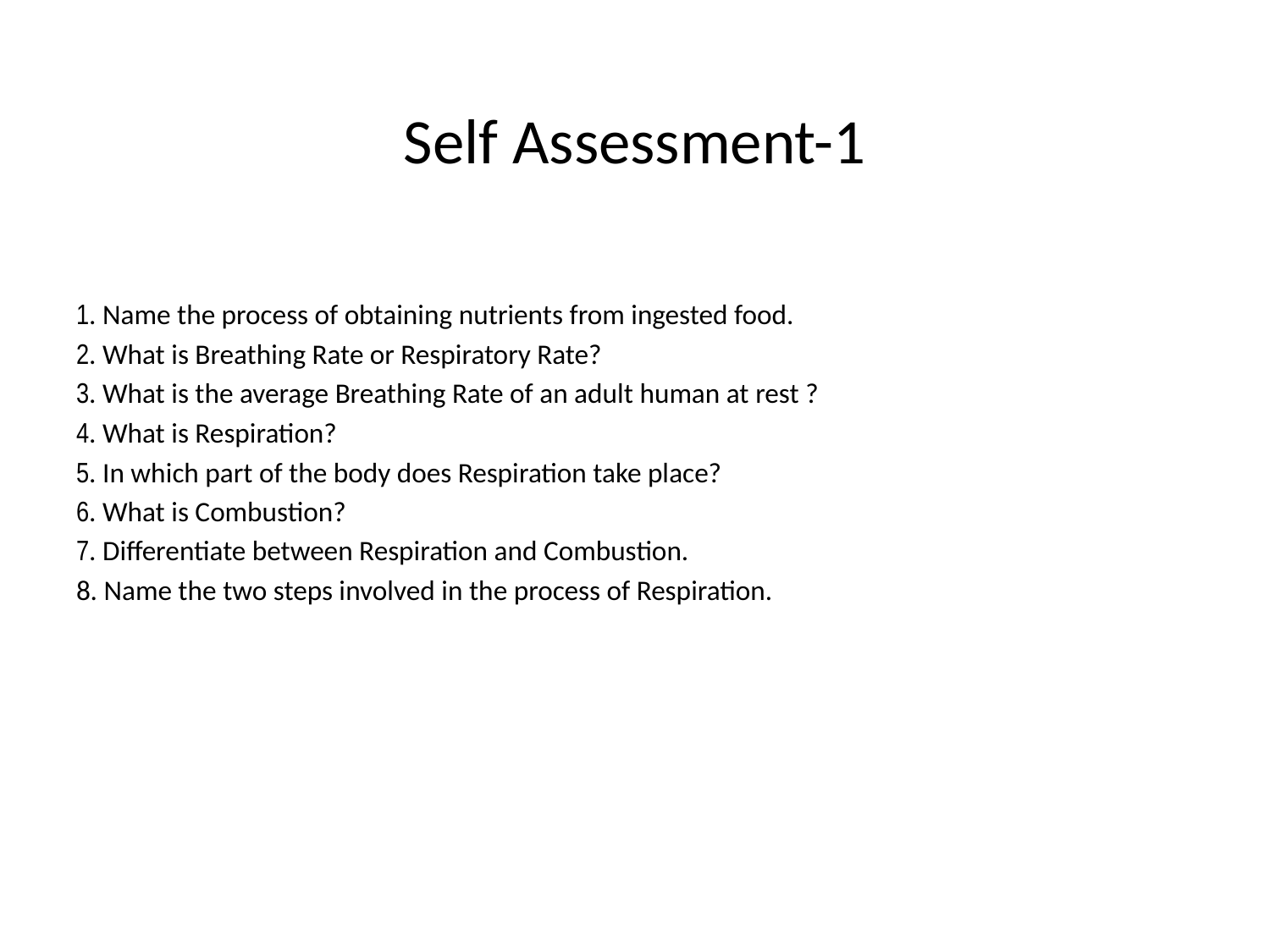

# Self Assessment-1

1. Name the process of obtaining nutrients from ingested food.
2. What is Breathing Rate or Respiratory Rate?
3. What is the average Breathing Rate of an adult human at rest ?
4. What is Respiration?
5. In which part of the body does Respiration take place?
6. What is Combustion?
7. Differentiate between Respiration and Combustion.
8. Name the two steps involved in the process of Respiration.